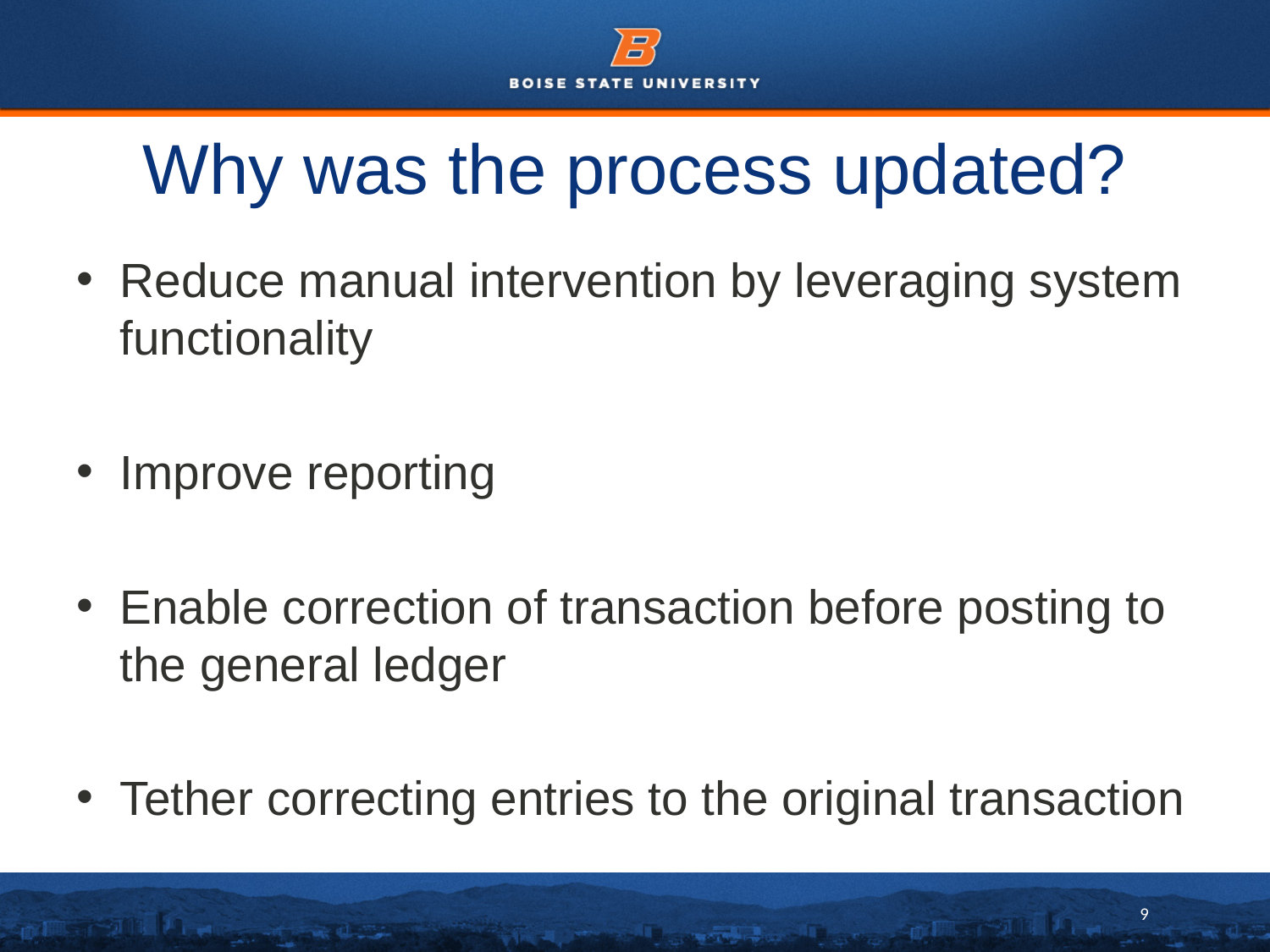

# Why was the process updated?
Reduce manual intervention by leveraging system functionality

Improve reporting

Enable correction of transaction before posting to the general ledger

Tether correcting entries to the original transaction